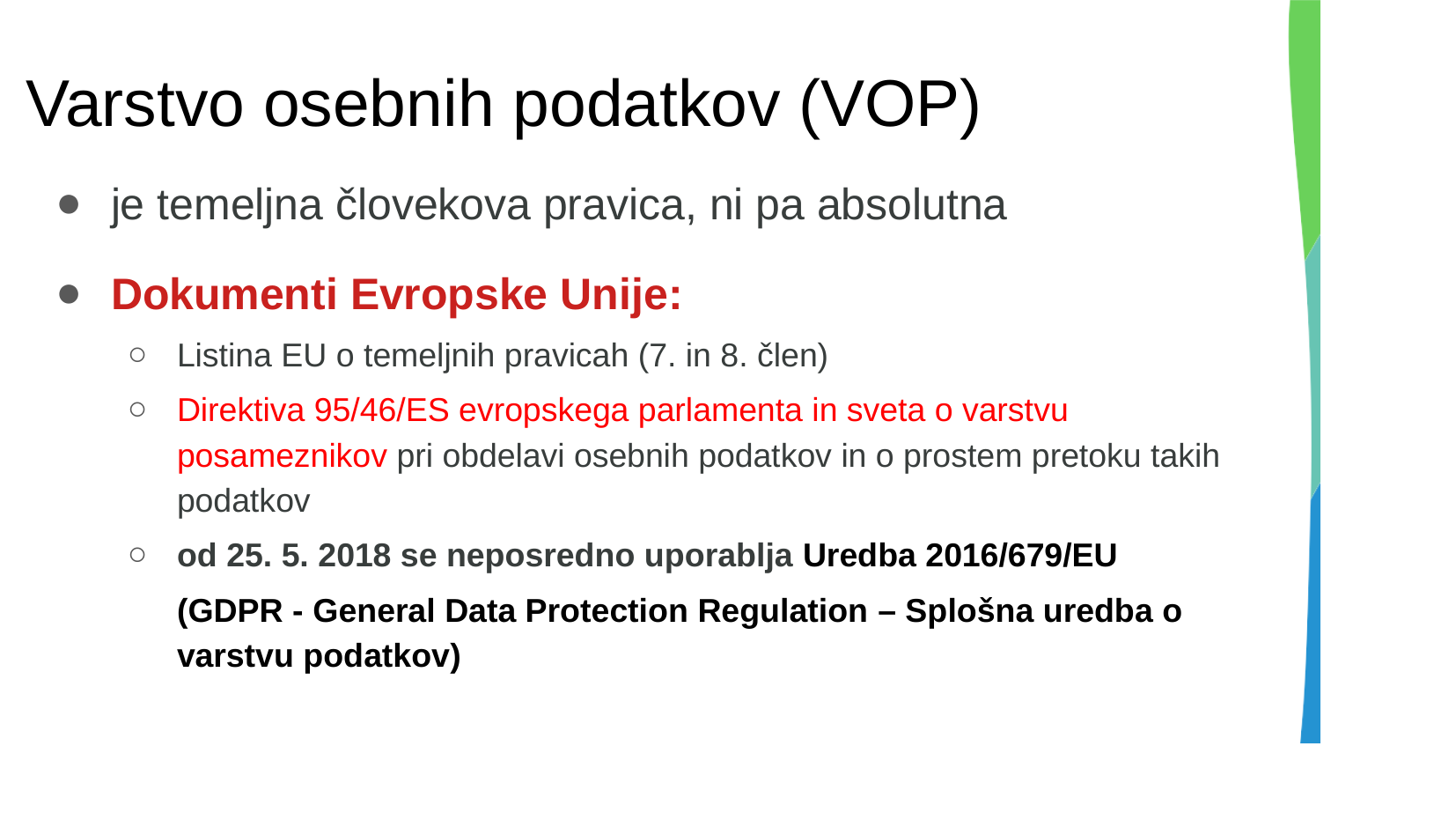

# Varstvo osebnih podatkov (VOP)
je temeljna človekova pravica, ni pa absolutna
Dokumenti Evropske Unije:
Listina EU o temeljnih pravicah (7. in 8. člen)
Direktiva 95/46/ES evropskega parlamenta in sveta o varstvu posameznikov pri obdelavi osebnih podatkov in o prostem pretoku takih podatkov
od 25. 5. 2018 se neposredno uporablja Uredba 2016/679/EU
(GDPR - General Data Protection Regulation – Splošna uredba o varstvu podatkov)